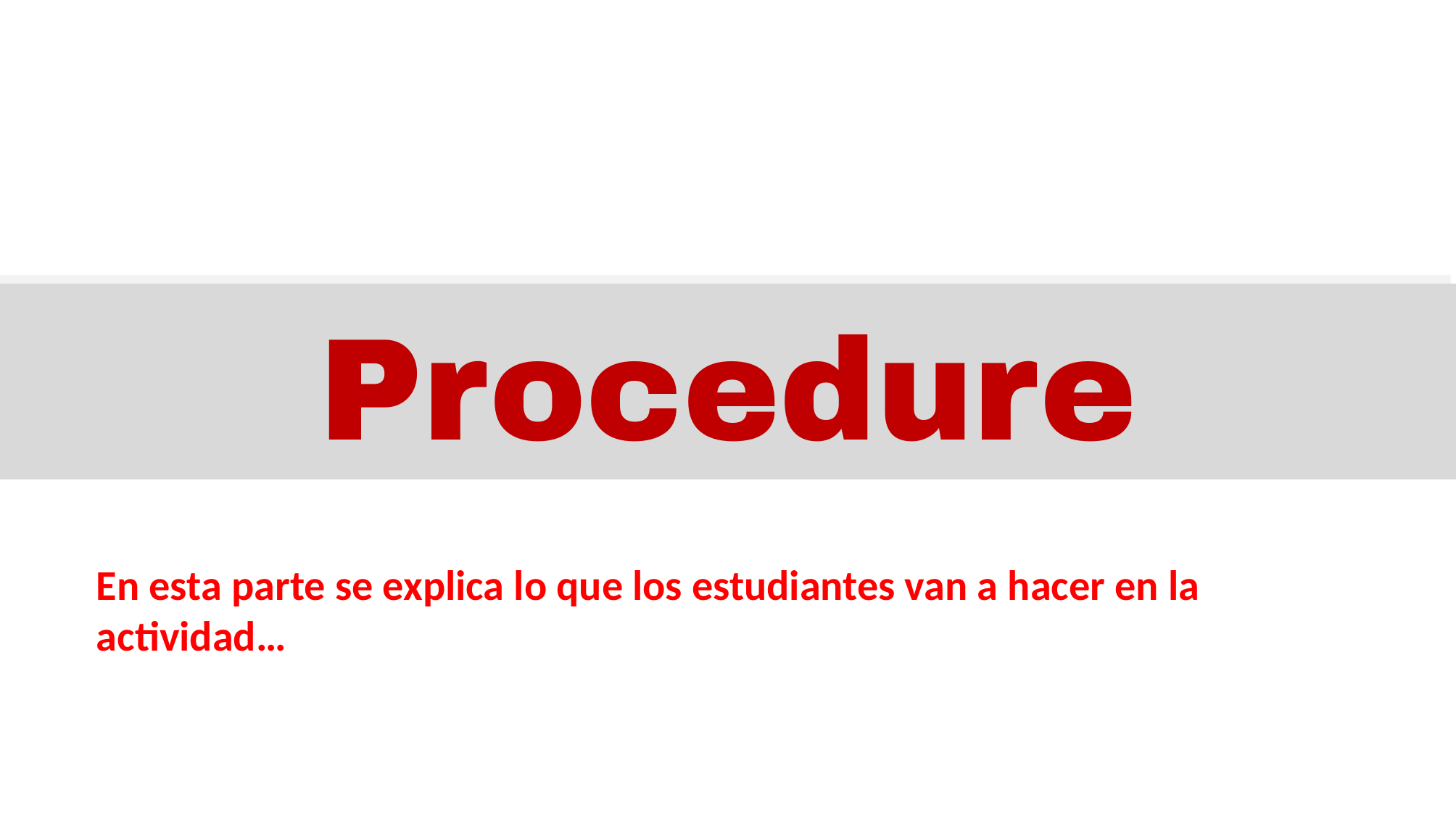

Procedure
En esta parte se explica lo que los estudiantes van a hacer en la actividad…